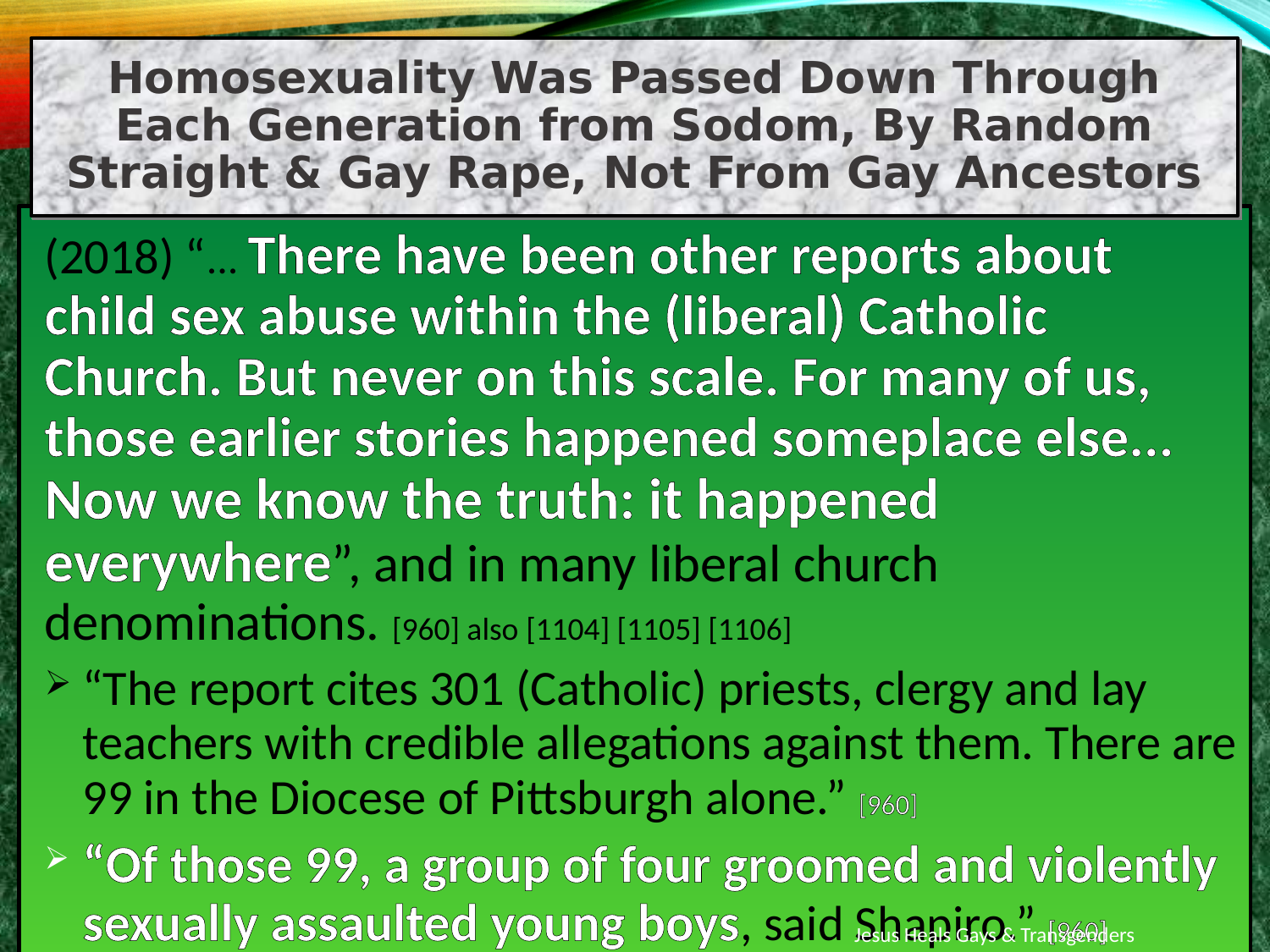

Homosexuality Was Passed Down Through Each Generation from Sodom, By Random Straight & Gay Rape, Not From Gay Ancestors
(2018) “... There have been other reports about child sex abuse within the (liberal) Catholic Church. But never on this scale. For many of us, those earlier stories happened someplace else... Now we know the truth: it happened everywhere”, and in many liberal church denominations. [960] also [1104] [1105] [1106]
“The report cites 301 (Catholic) priests, clergy and lay teachers with credible allegations against them. There are 99 in the Diocese of Pittsburgh alone.” [960]
“Of those 99, a group of four groomed and violently sexually assaulted young boys, said Shapiro.” [960]
Jesus Heals Gays & Transgenders